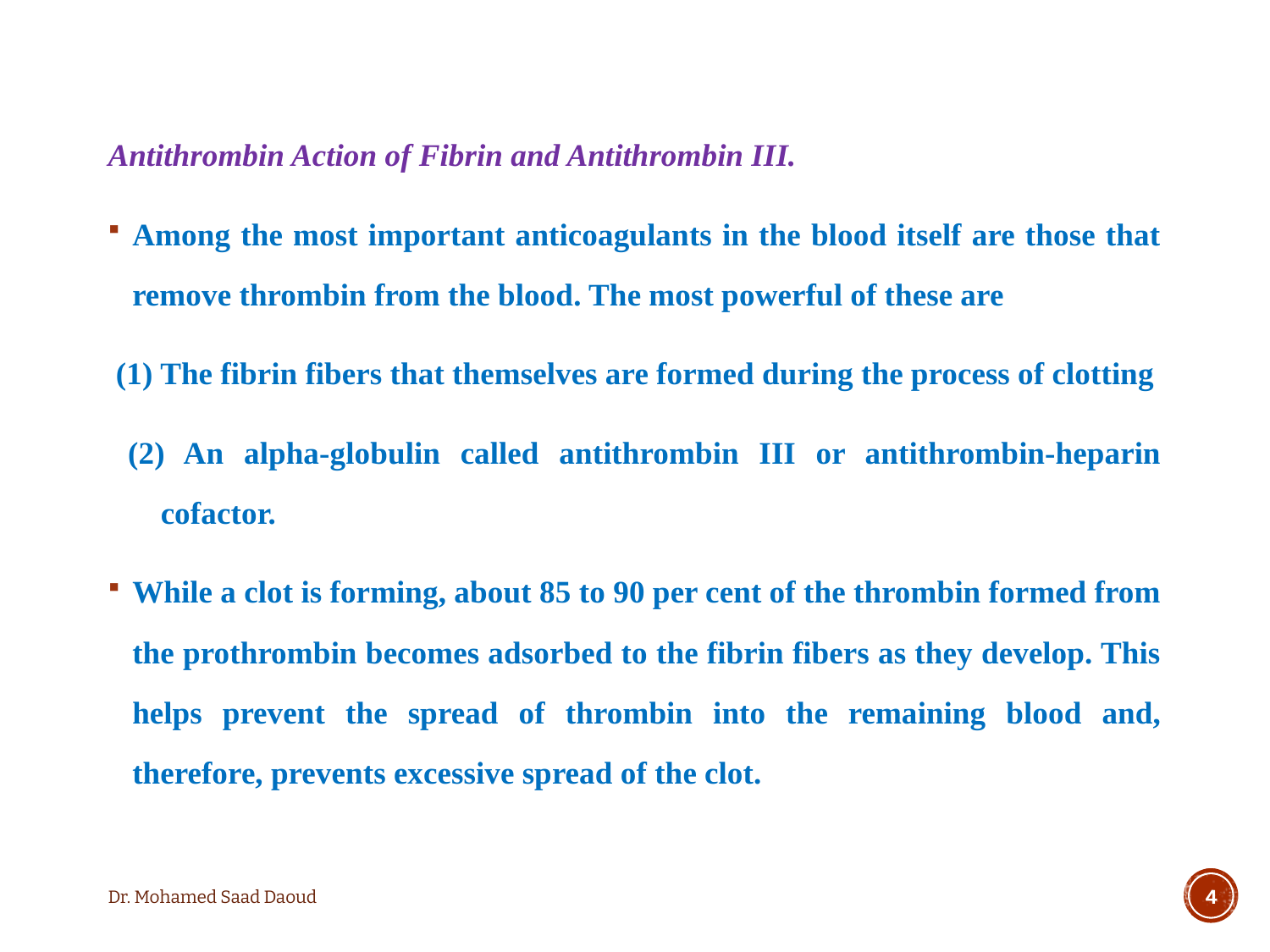

Antithrombin Action of Fibrin and Antithrombin III.
Among the most important anticoagulants in the blood itself are those that remove thrombin from the blood. The most powerful of these are
 (1) The fibrin fibers that themselves are formed during the process of clotting
 (2) An alpha-globulin called antithrombin III or antithrombin-heparin cofactor.
While a clot is forming, about 85 to 90 per cent of the thrombin formed from the prothrombin becomes adsorbed to the fibrin fibers as they develop. This helps prevent the spread of thrombin into the remaining blood and, therefore, prevents excessive spread of the clot.
Dr. Mohamed Saad Daoud
4